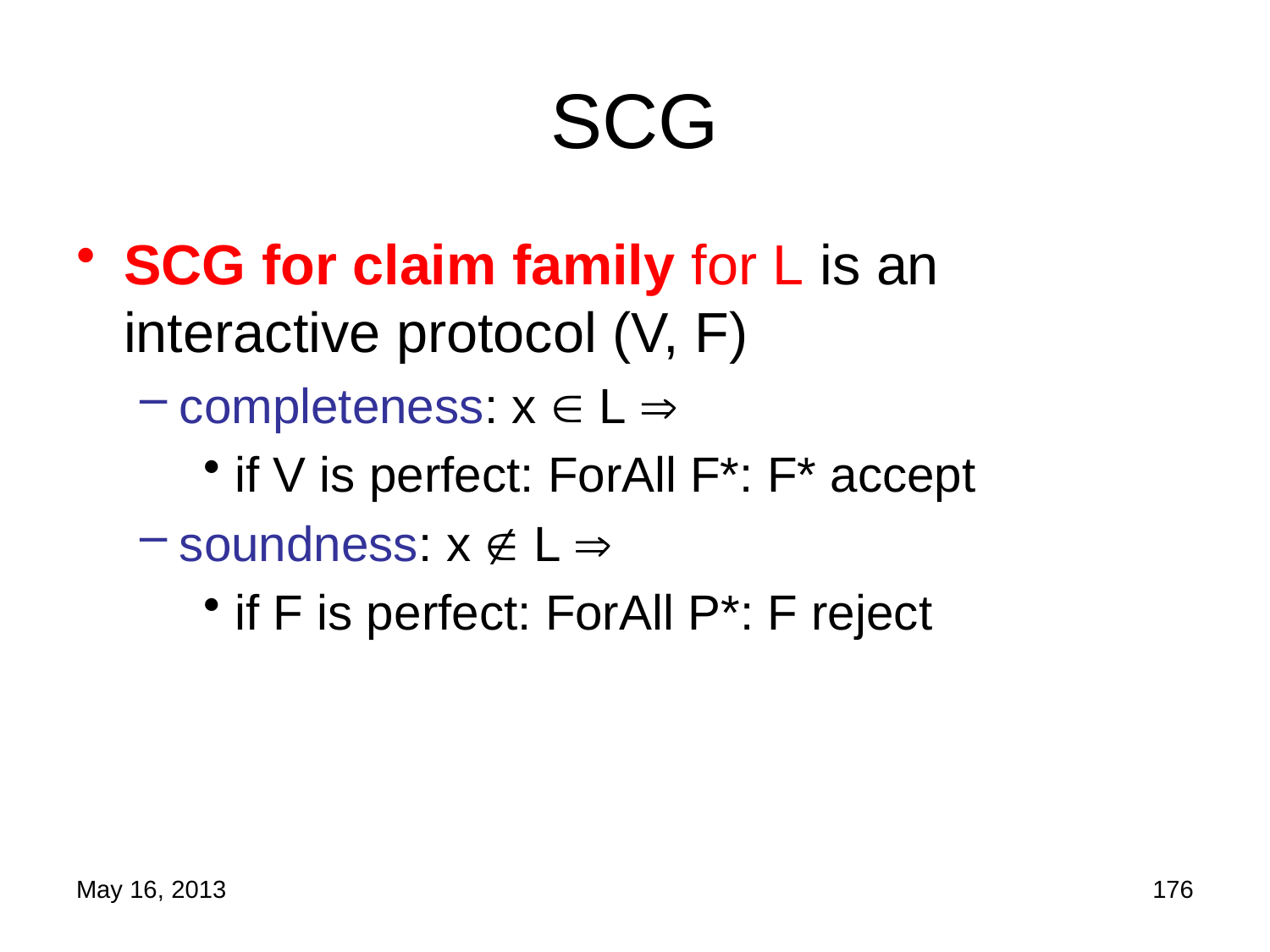

# SCG
SCG for claim family for L is an interactive protocol (V, F)
completeness: x ∈ L ⇒
if V is perfect: ForAll F*: F* accept
soundness: x ∉ L ⇒
if F is perfect: ForAll P*: F reject
May 16, 2013
176